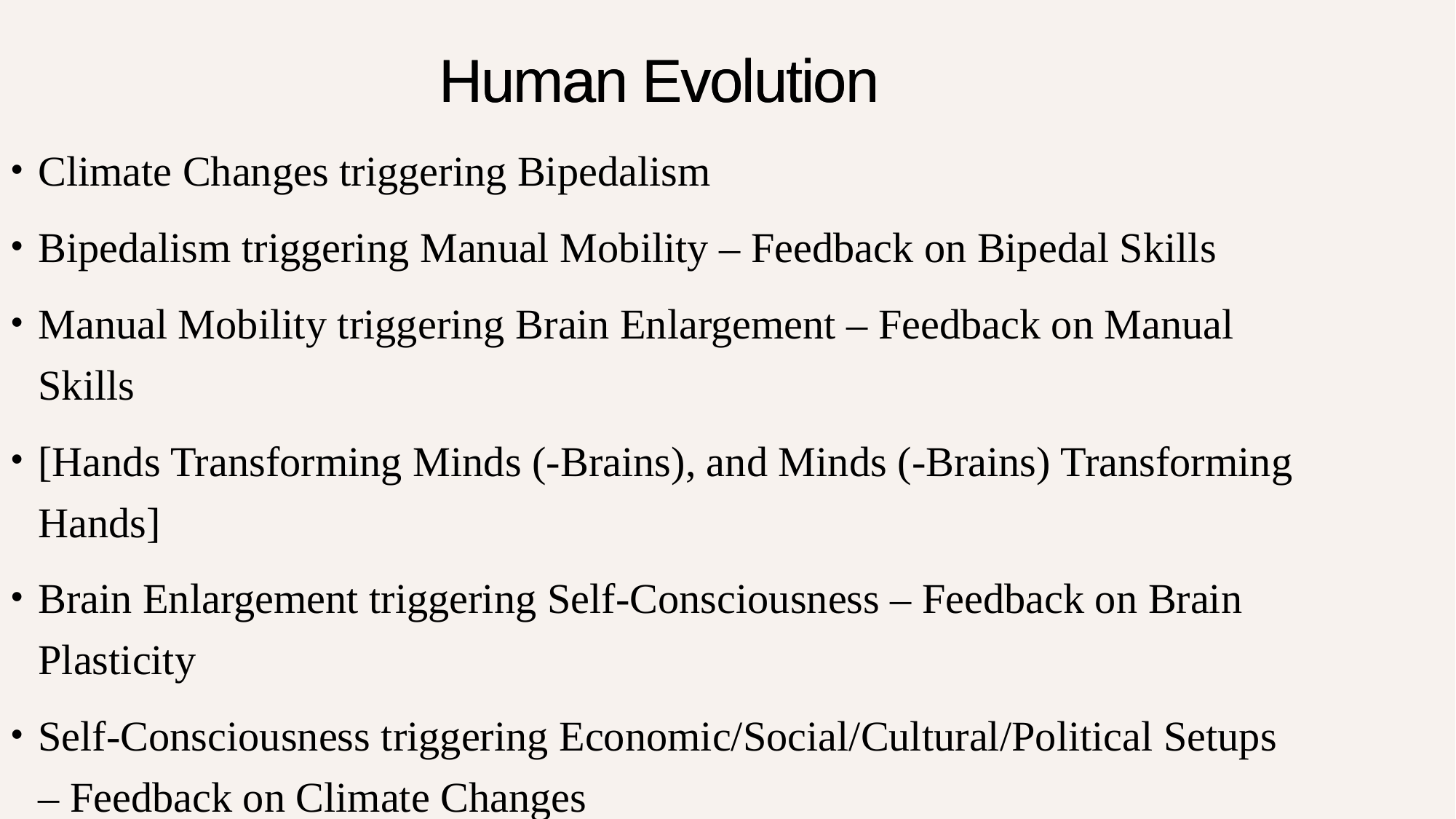

Human Evolution
Human Evolution
Climate Changes triggering Bipedalism
Bipedalism triggering Manual Mobility – Feedback on Bipedal Skills
Manual Mobility triggering Brain Enlargement – Feedback on Manual Skills
[Hands Transforming Minds (-Brains), and Minds (-Brains) Transforming Hands]
Brain Enlargement triggering Self-Consciousness – Feedback on Brain Plasticity
Self-Consciousness triggering Economic/Social/Cultural/Political Setups – Feedback on Climate Changes